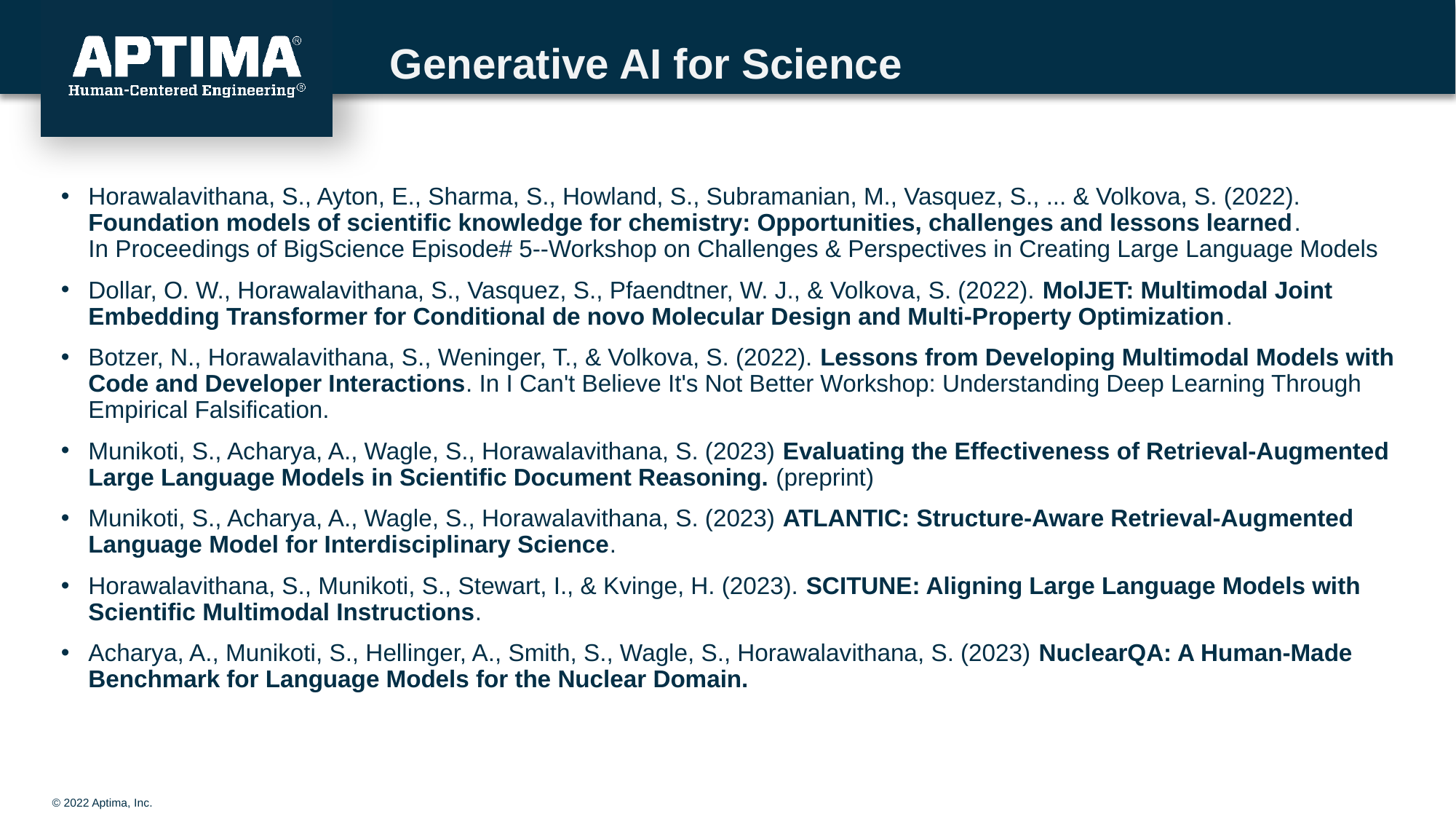

# Generative AI for Science
Horawalavithana, S., Ayton, E., Sharma, S., Howland, S., Subramanian, M., Vasquez, S., ... & Volkova, S. (2022). Foundation models of scientific knowledge for chemistry: Opportunities, challenges and lessons learned. In Proceedings of BigScience Episode# 5--Workshop on Challenges & Perspectives in Creating Large Language Models
Dollar, O. W., Horawalavithana, S., Vasquez, S., Pfaendtner, W. J., & Volkova, S. (2022). MolJET: Multimodal Joint Embedding Transformer for Conditional de novo Molecular Design and Multi-Property Optimization.
Botzer, N., Horawalavithana, S., Weninger, T., & Volkova, S. (2022). Lessons from Developing Multimodal Models with Code and Developer Interactions. In I Can't Believe It's Not Better Workshop: Understanding Deep Learning Through Empirical Falsification.
Munikoti, S., Acharya, A., Wagle, S., Horawalavithana, S. (2023) Evaluating the Effectiveness of Retrieval-Augmented Large Language Models in Scientific Document Reasoning. (preprint)
Munikoti, S., Acharya, A., Wagle, S., Horawalavithana, S. (2023) ATLANTIC: Structure-Aware Retrieval-Augmented Language Model for Interdisciplinary Science.
Horawalavithana, S., Munikoti, S., Stewart, I., & Kvinge, H. (2023). SCITUNE: Aligning Large Language Models with Scientific Multimodal Instructions.
Acharya, A., Munikoti, S., Hellinger, A., Smith, S., Wagle, S., Horawalavithana, S. (2023) NuclearQA: A Human-Made Benchmark for Language Models for the Nuclear Domain.